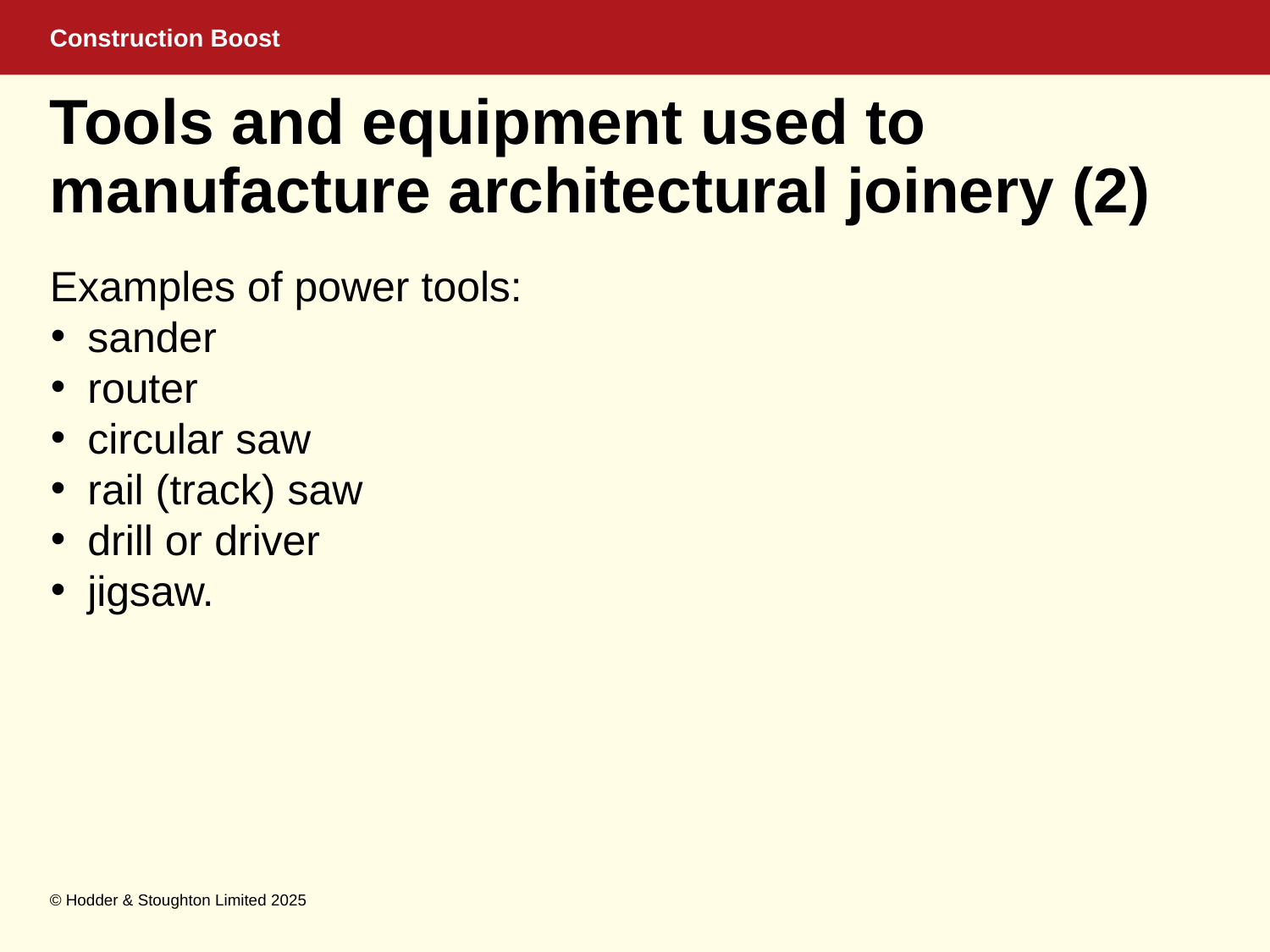

# Tools and equipment used to manufacture architectural joinery (2)
Examples of power tools:
sander
router
circular saw
rail (track) saw
drill or driver
jigsaw.

© Hodder & Stoughton Limited 2025